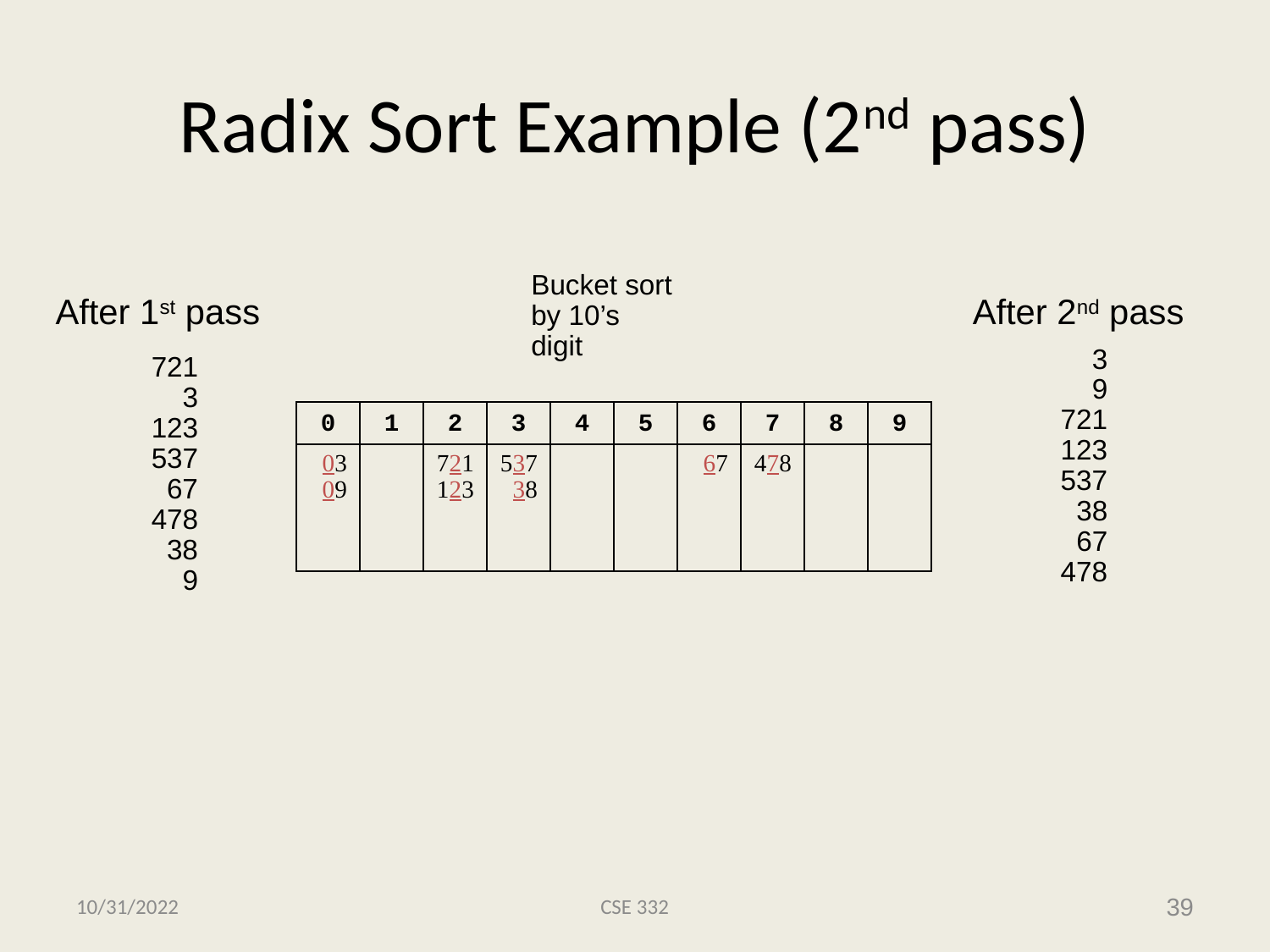

# Radix Sort Example (2nd pass)
Bucket sort
by 10’s digit
After 1st pass
After 2nd pass
3
9
721
123
537
38
67
478
721
3
123
537
67
478
38
9
0
1
2
3
4
5
6
7
8
9
03
09

721
123

537
38

67
478

10/31/2022
CSE 332
39